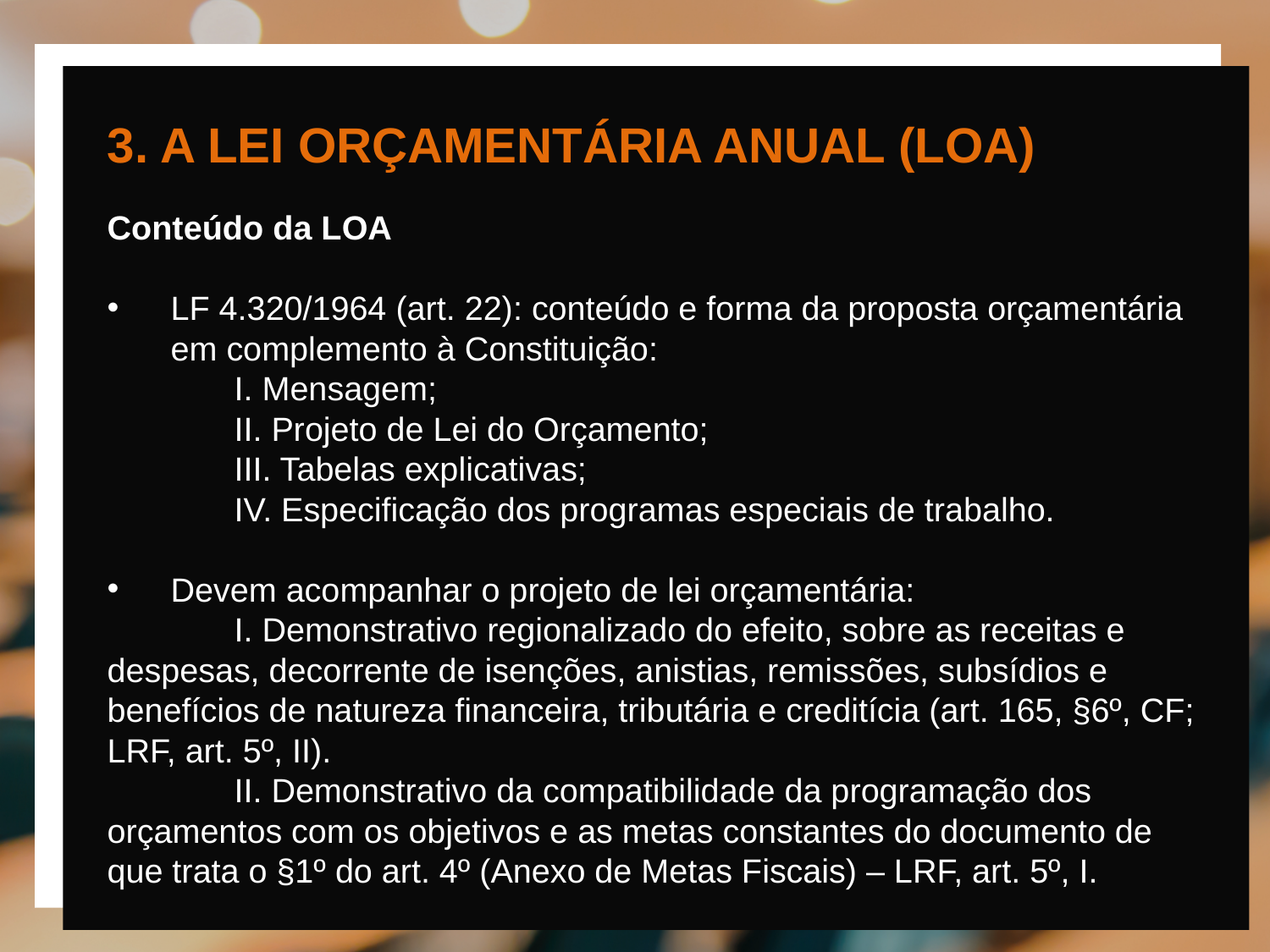

3. A LEI ORÇAMENTÁRIA ANUAL (LOA)
Conteúdo da LOA

LF 4.320/1964 (art. 22): conteúdo e forma da proposta orçamentária em complemento à Constituição:
	I. Mensagem;
	II. Projeto de Lei do Orçamento;
	III. Tabelas explicativas;
	IV. Especificação dos programas especiais de trabalho.

Devem acompanhar o projeto de lei orçamentária:
	I. Demonstrativo regionalizado do efeito, sobre as receitas e despesas, decorrente de isenções, anistias, remissões, subsídios e benefícios de natureza financeira, tributária e creditícia (art. 165, §6º, CF; LRF, art. 5º, II).
	II. Demonstrativo da compatibilidade da programação dos orçamentos com os objetivos e as metas constantes do documento de que trata o §1º do art. 4º (Anexo de Metas Fiscais) – LRF, art. 5º, I.